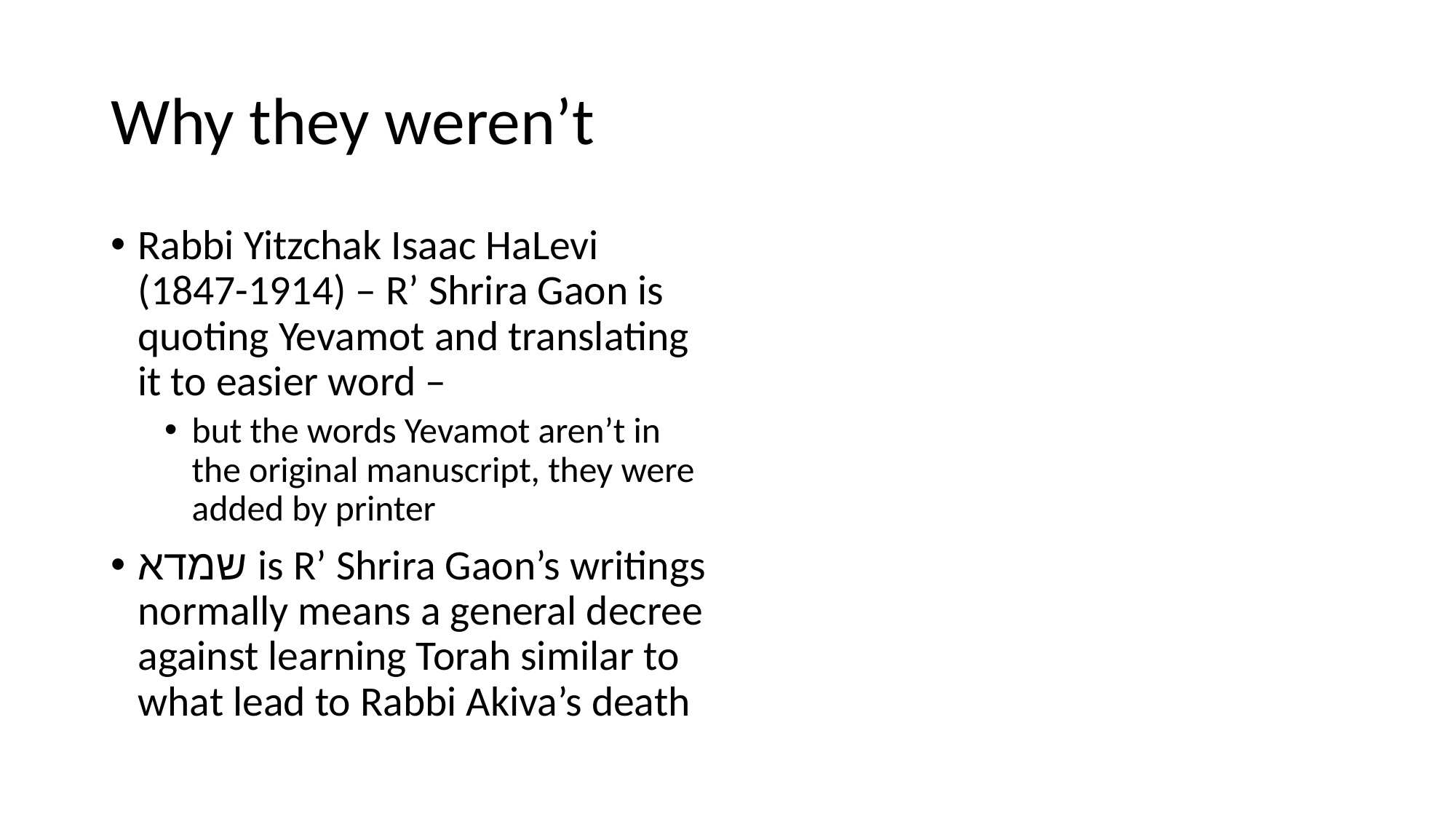

# Why they weren’t
Rabbi Yitzchak Isaac HaLevi (1847-1914) – R’ Shrira Gaon is quoting Yevamot and translating it to easier word –
but the words Yevamot aren’t in the original manuscript, they were added by printer
שמדא is R’ Shrira Gaon’s writings normally means a general decree against learning Torah similar to what lead to Rabbi Akiva’s death